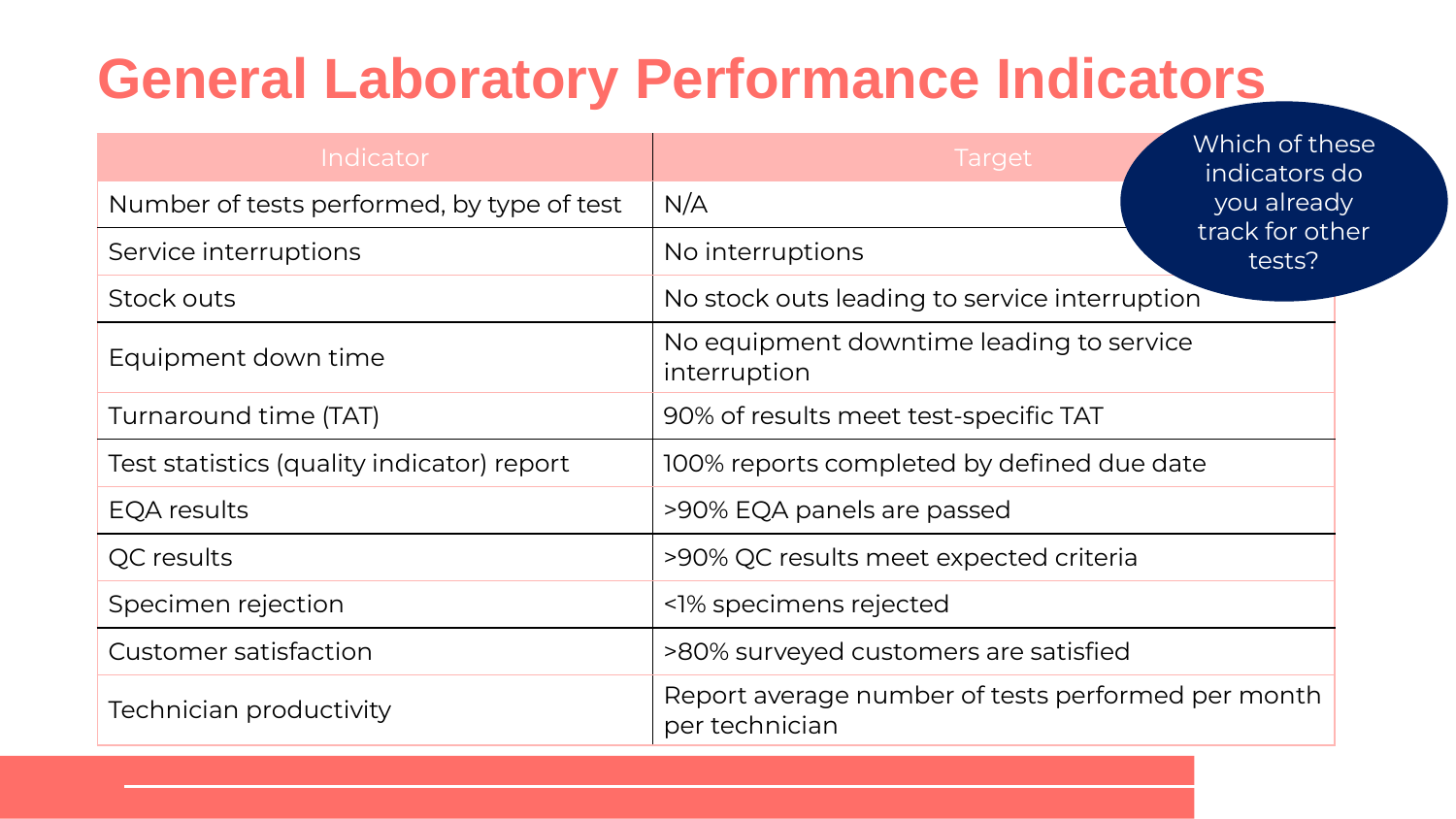

# General Laboratory Performance Indicators
Which of these indicators do you already track for other tests?
| Indicator | Target |
| --- | --- |
| Number of tests performed, by type of test | N/A |
| Service interruptions | No interruptions |
| Stock outs | No stock outs leading to service interruption |
| Equipment down time | No equipment downtime leading to service interruption |
| Turnaround time (TAT) | 90% of results meet test-specific TAT |
| Test statistics (quality indicator) report | 100% reports completed by defined due date |
| EQA results | >90% EQA panels are passed |
| QC results | >90% QC results meet expected criteria |
| Specimen rejection | <1% specimens rejected |
| Customer satisfaction | >80% surveyed customers are satisfied |
| Technician productivity | Report average number of tests performed per month per technician |